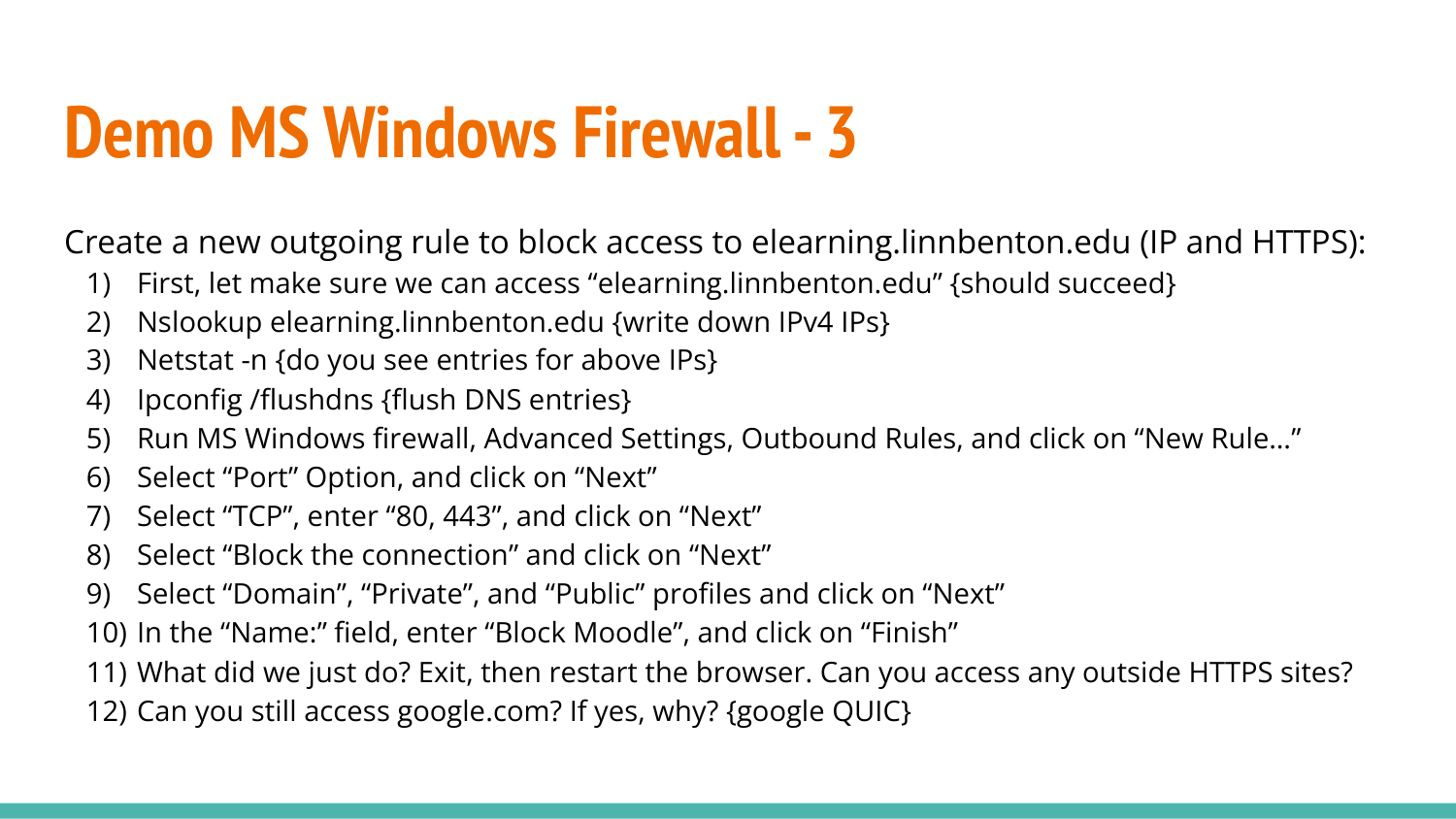

# Demo MS Windows Firewall - 3
Create a new outgoing rule to block access to elearning.linnbenton.edu (IP and HTTPS):
First, let make sure we can access “elearning.linnbenton.edu” {should succeed}
Nslookup elearning.linnbenton.edu {write down IPv4 IPs}
Netstat -n {do you see entries for above IPs}
Ipconfig /flushdns {flush DNS entries}
Run MS Windows firewall, Advanced Settings, Outbound Rules, and click on “New Rule…”
Select “Port” Option, and click on “Next”
Select “TCP”, enter “80, 443”, and click on “Next”
Select “Block the connection” and click on “Next”
Select “Domain”, “Private”, and “Public” profiles and click on “Next”
In the “Name:” field, enter “Block Moodle”, and click on “Finish”
What did we just do? Exit, then restart the browser. Can you access any outside HTTPS sites?
Can you still access google.com? If yes, why? {google QUIC}